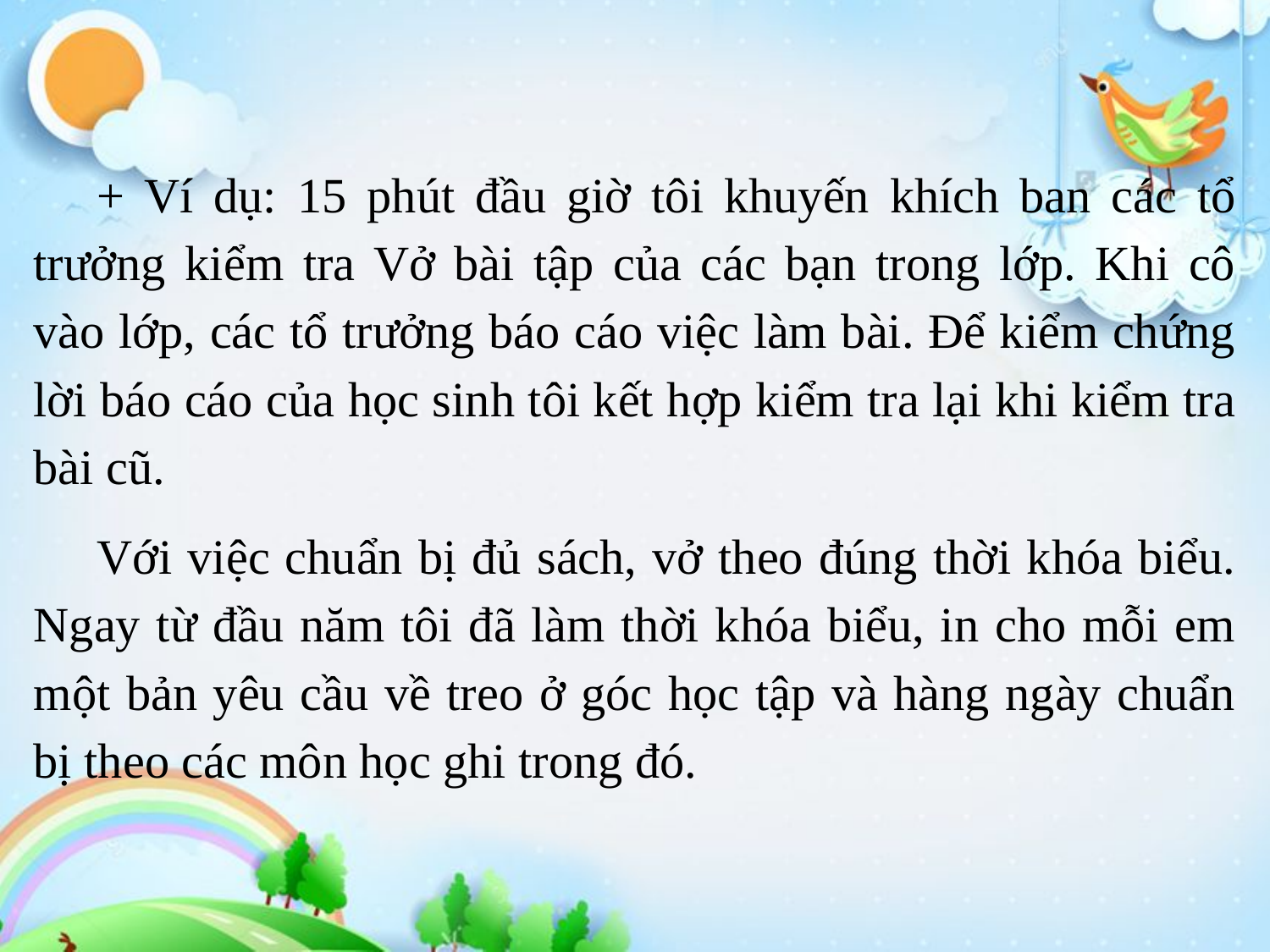

+ Ví dụ: 15 phút đầu giờ tôi khuyến khích ban các tổ trưởng kiểm tra Vở bài tập của các bạn trong lớp. Khi cô vào lớp, các tổ trưởng báo cáo việc làm bài. Để kiểm chứng lời báo cáo của học sinh tôi kết hợp kiểm tra lại khi kiểm tra bài cũ.
Với việc chuẩn bị đủ sách, vở theo đúng thời khóa biểu. Ngay từ đầu năm tôi đã làm thời khóa biểu, in cho mỗi em một bản yêu cầu về treo ở góc học tập và hàng ngày chuẩn bị theo các môn học ghi trong đó.